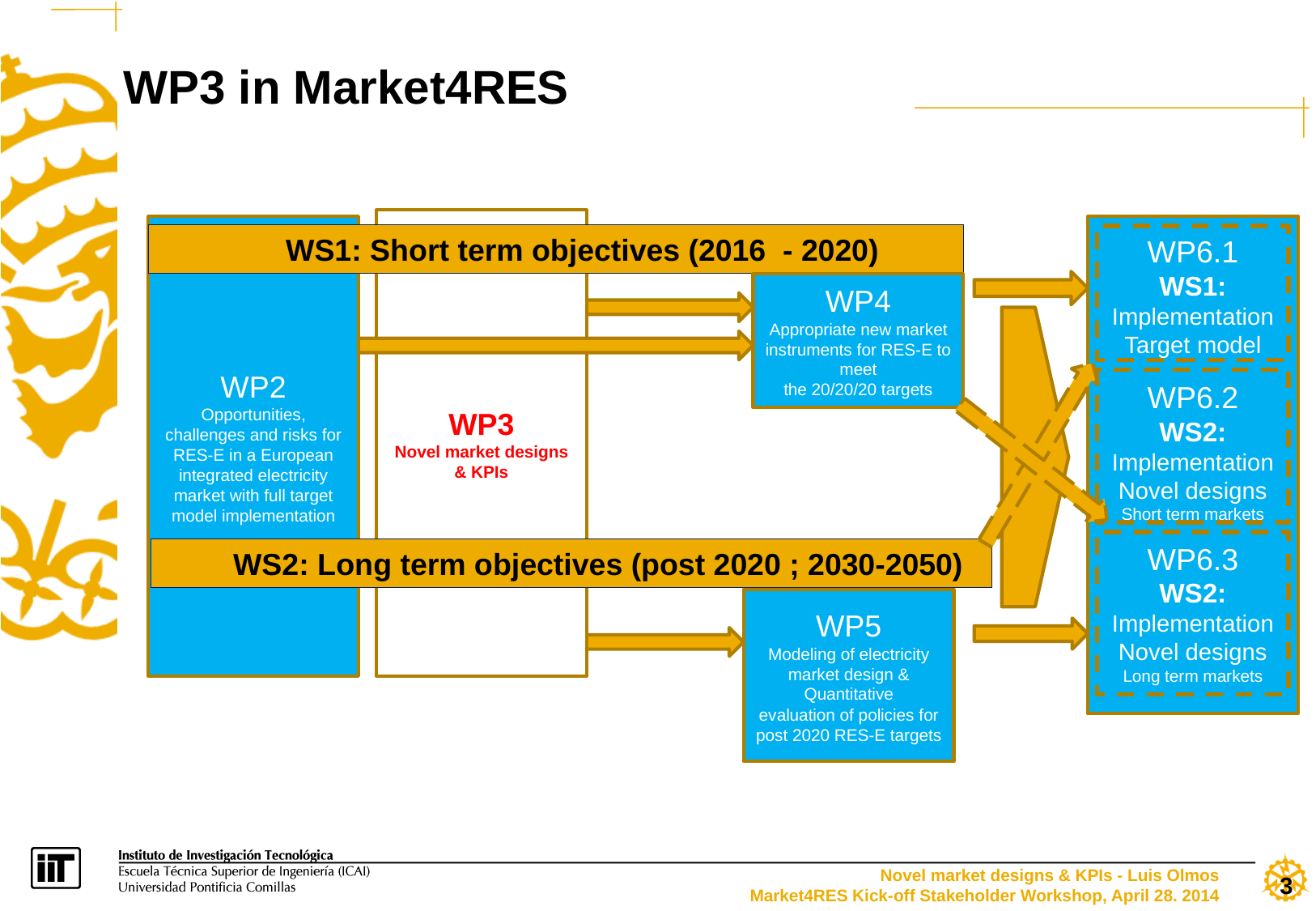

WP3 in Market4RES
WP3
Novel market designs & KPIs
WP2
Opportunities, challenges and risks for RES-E in a European integrated electricity market with full target model implementation

WP6.1
WS1:
Implementation
Target model

WP6.2
WS2:
Implementation
Novel designs
Short term markets

WP6.3
WS2:
Implementation
Novel designs
Long term markets

WS1: Short term objectives (2016  - 2020)

WP4
Appropriate new market instruments for RES-E to meet
the 20/20/20 targets

WS2: Long term objectives (post 2020 ; 2030-2050)
WP5
Modeling of electricity market design & Quantitative
evaluation of policies for post 2020 RES-E targets